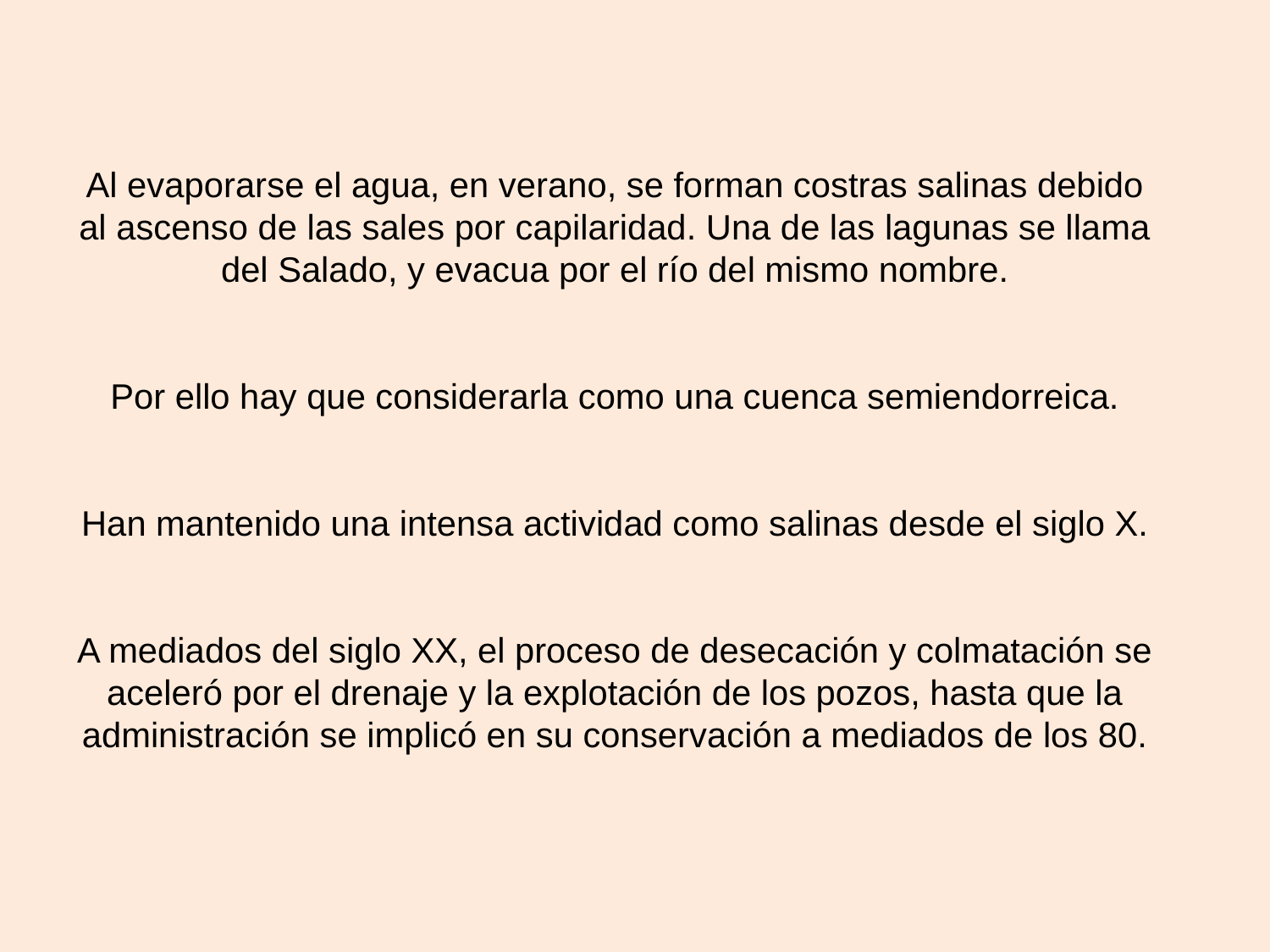

Al evaporarse el agua, en verano, se forman costras salinas debido al ascenso de las sales por capilaridad. Una de las lagunas se llama del Salado, y evacua por el río del mismo nombre.

Por ello hay que considerarla como una cuenca semiendorreica.

Han mantenido una intensa actividad como salinas desde el siglo X.

A mediados del siglo XX, el proceso de desecación y colmatación se aceleró por el drenaje y la explotación de los pozos, hasta que la administración se implicó en su conservación a mediados de los 80.